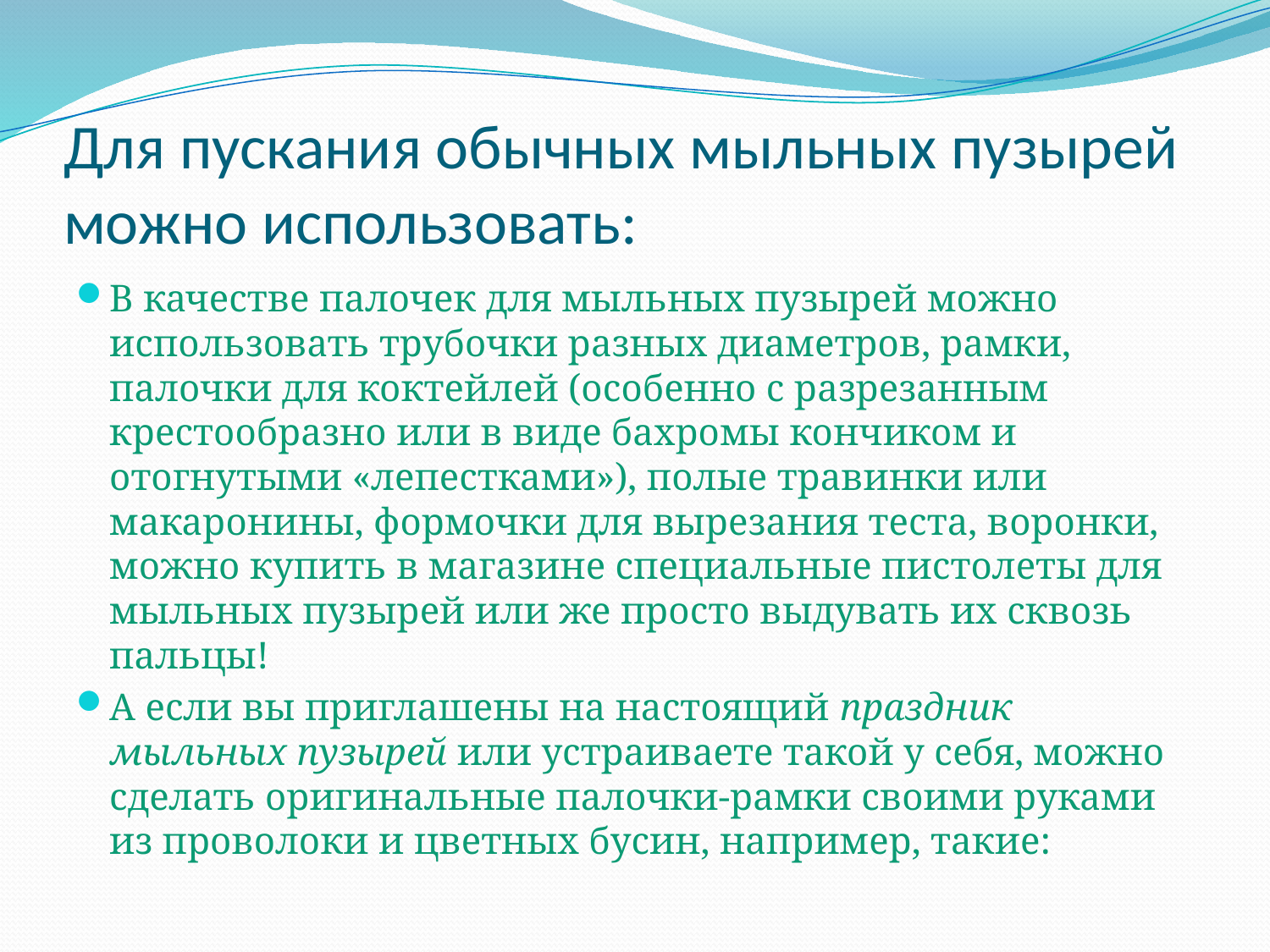

# Для пускания обычных мыльных пузырей можно использовать:
В качестве палочек для мыльных пузырей можно использовать трубочки разных диаметров, рамки, палочки для коктейлей (особенно с разрезанным крестообразно или в виде бахромы кончиком и отогнутыми «лепестками»), полые травинки или макаронины, формочки для вырезания теста, воронки, можно купить в магазине специальные пистолеты для мыльных пузырей или же просто выдувать их сквозь пальцы!
А если вы приглашены на настоящий праздник мыльных пузырей или устраиваете такой у себя, можно сделать оригинальные палочки-рамки своими руками из проволоки и цветных бусин, например, такие: